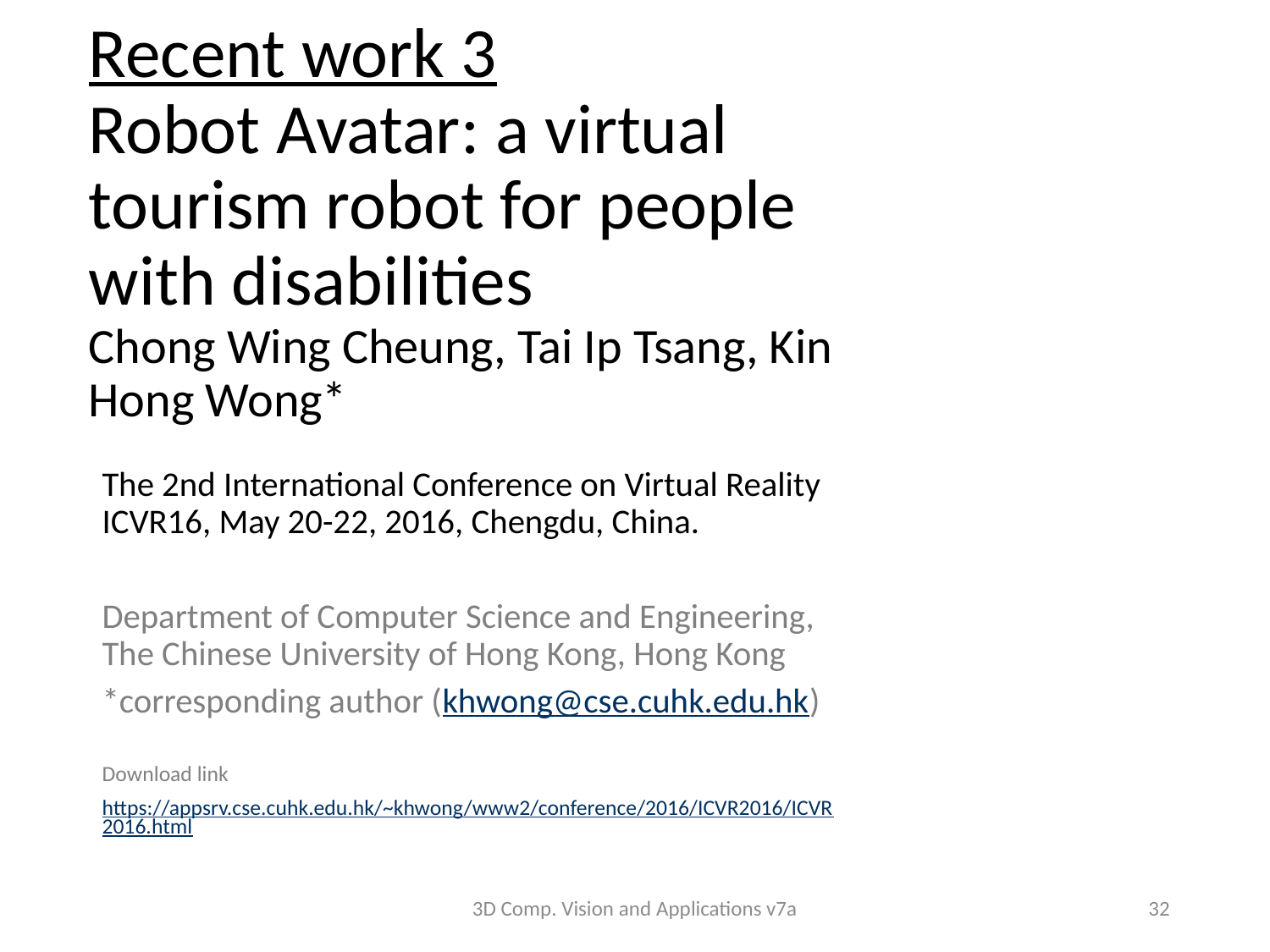

# Recent work 3 Robot Avatar: a virtual tourism robot for people with disabilities Chong Wing Cheung, Tai Ip Tsang, Kin Hong Wong*
The 2nd International Conference on Virtual Reality ICVR16, May 20-22, 2016, Chengdu, China.

Department of Computer Science and Engineering, The Chinese University of Hong Kong, Hong Kong
*corresponding author (khwong@cse.cuhk.edu.hk)

Download link
https://appsrv.cse.cuhk.edu.hk/~khwong/www2/conference/2016/ICVR2016/ICVR2016.html

3D Comp. Vision and Applications v7a
32